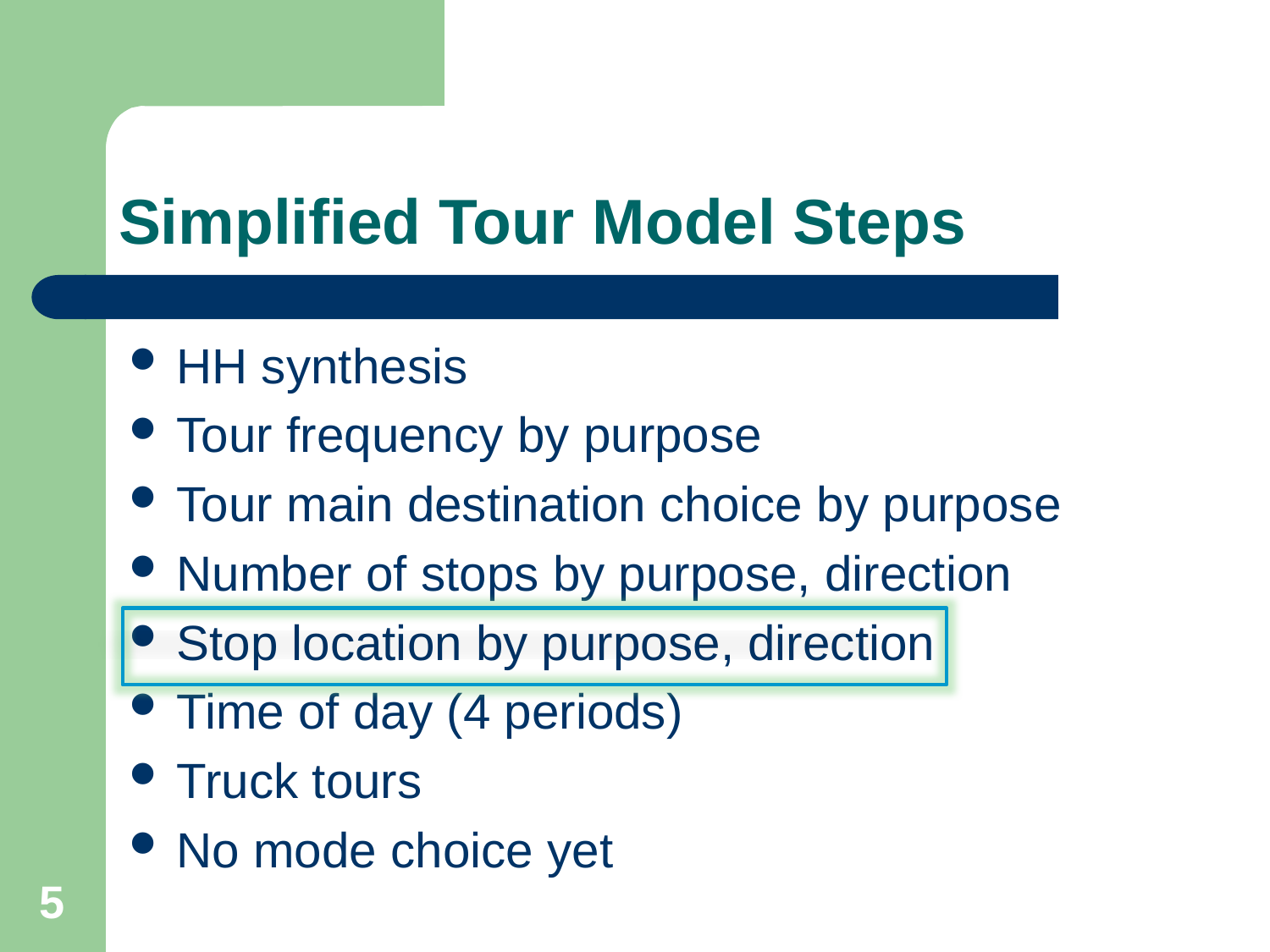

# Simplified Tour Model Steps
HH synthesis
Tour frequency by purpose
Tour main destination choice by purpose
Number of stops by purpose, direction
Stop location by purpose, direction
Time of day (4 periods)
Truck tours
No mode choice yet

5